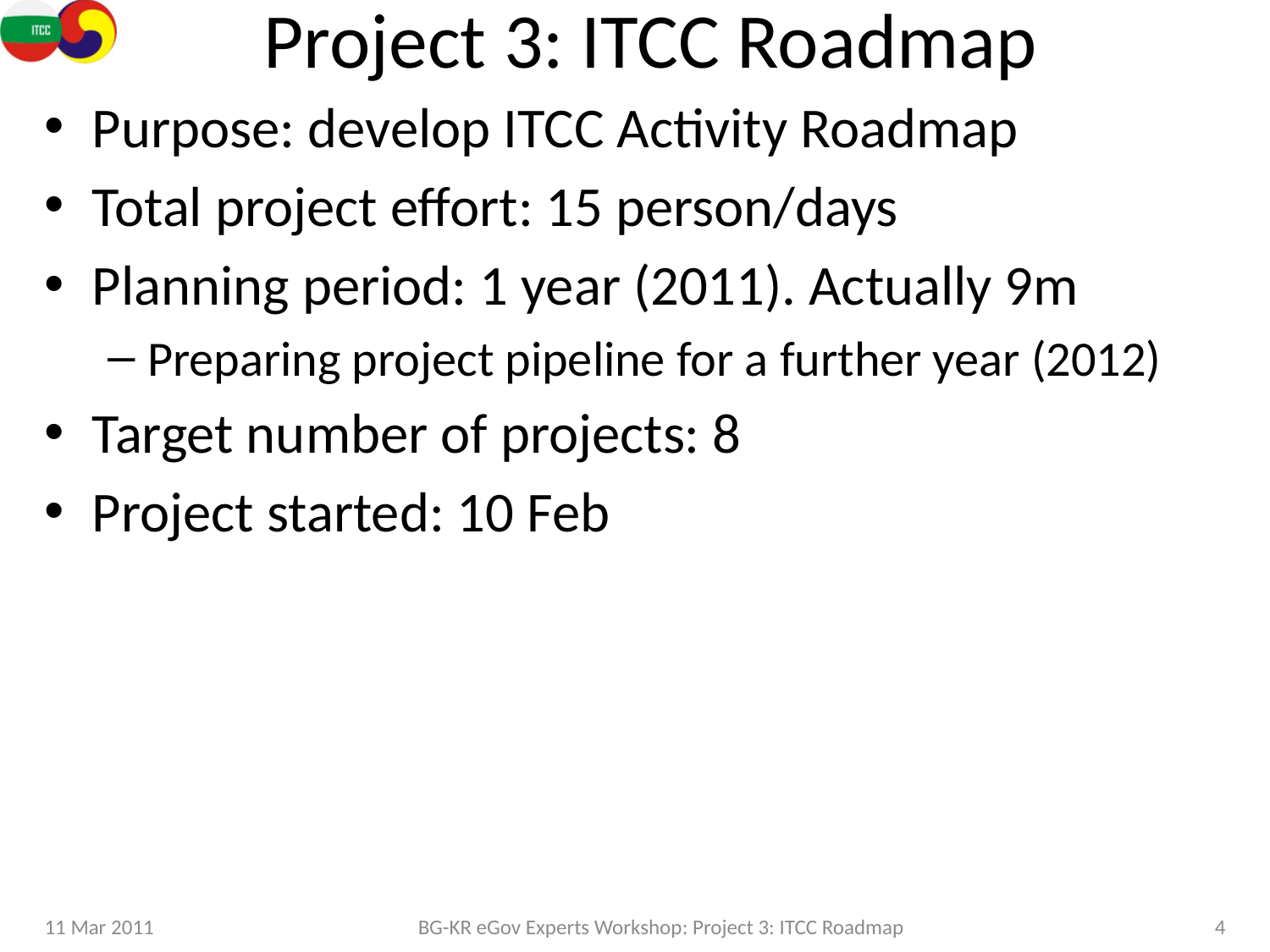

# Project 3: ITCC Roadmap
Purpose: develop ITCC Activity Roadmap
Total project effort: 15 person/days
Planning period: 1 year (2011). Actually 9m
Preparing project pipeline for a further year (2012)
Target number of projects: 8
Project started: 10 Feb

11 Mar 2011
BG-KR eGov Experts Workshop: Project 3: ITCC Roadmap
4